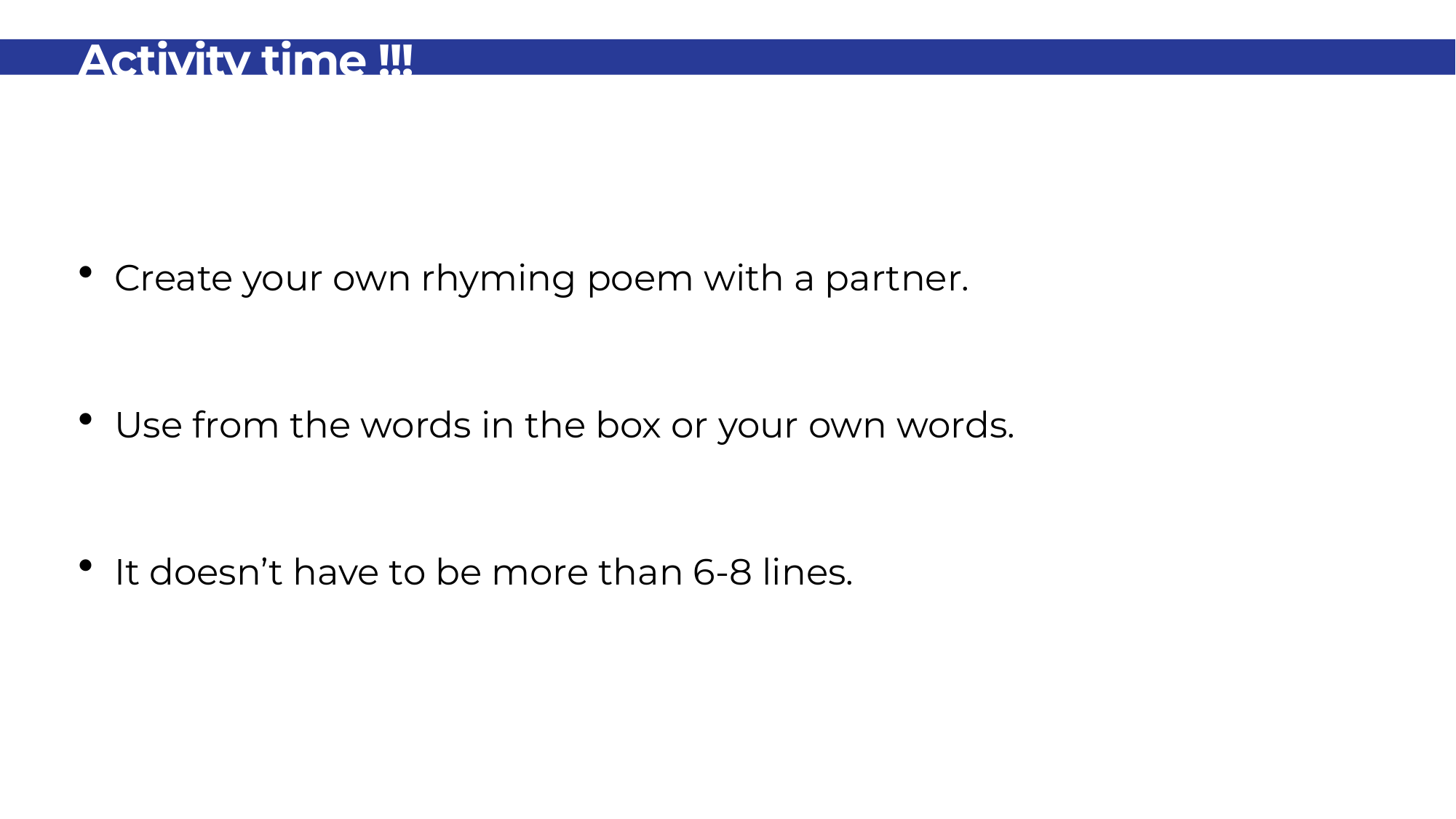

# Activity time !!!
Create your own rhyming poem with a partner.

Use from the words in the box or your own words.

It doesn’t have to be more than 6-8 lines.